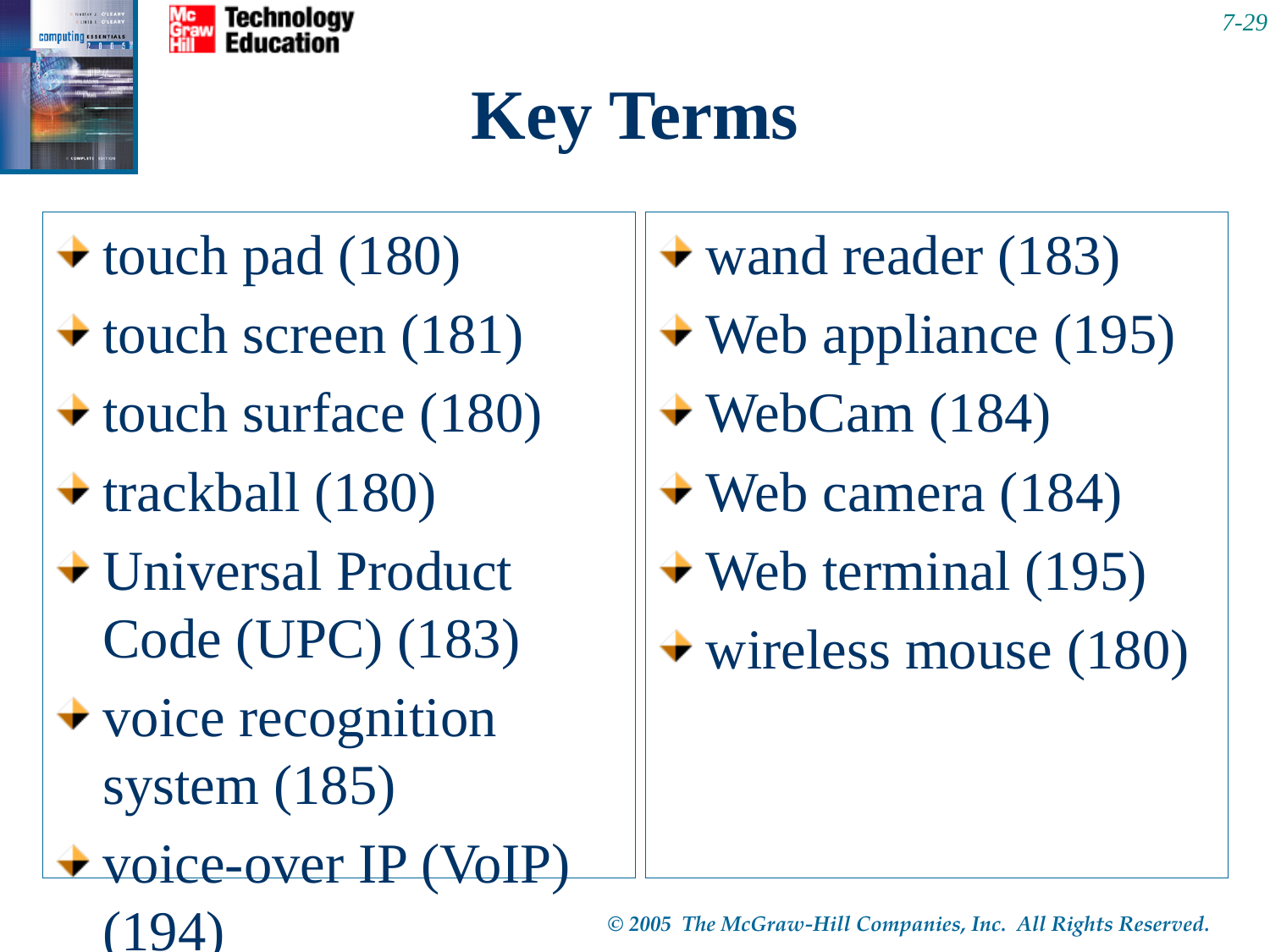

7-29
# Key Terms
touch pad (180)
touch screen (181)
touch surface (180)
trackball (180)
Universal Product Code (UPC) (183)
voice recognition system (185)
voice-over IP (VoIP) (194)
wand reader (183)
Web appliance (195)
WebCam (184)
Web camera (184)
Web terminal (195)
wireless mouse (180)